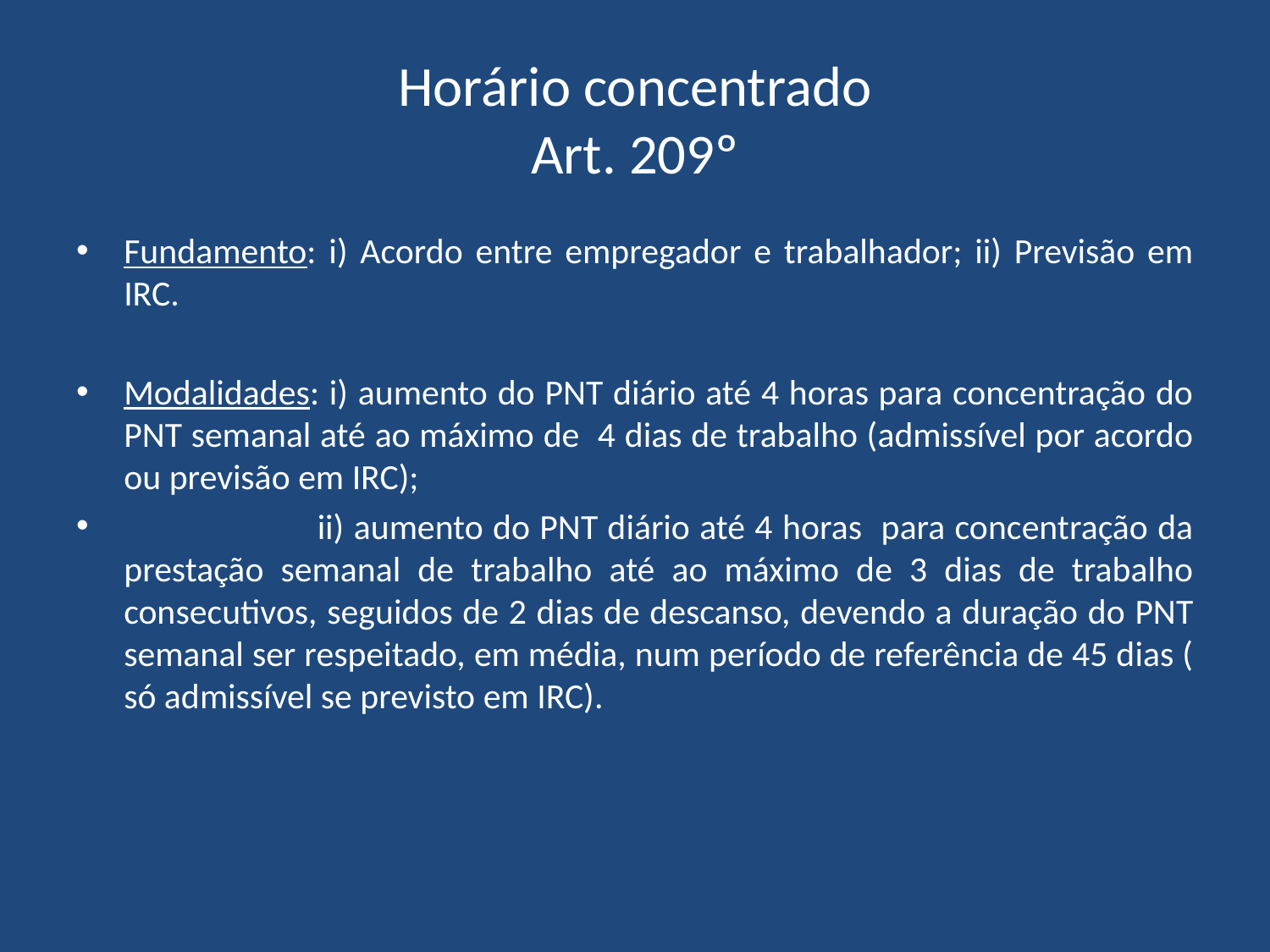

# Horário concentrado Art. 209º
Fundamento: i) Acordo entre empregador e trabalhador; ii) Previsão em IRC.

Modalidades: i) aumento do PNT diário até 4 horas para concentração do PNT semanal até ao máximo de  4 dias de trabalho (admissível por acordo ou previsão em IRC);
                    ii) aumento do PNT diário até 4 horas  para concentração da prestação semanal de trabalho até ao máximo de 3 dias de trabalho consecutivos, seguidos de 2 dias de descanso, devendo a duração do PNT semanal ser respeitado, em média, num período de referência de 45 dias ( só admissível se previsto em IRC).